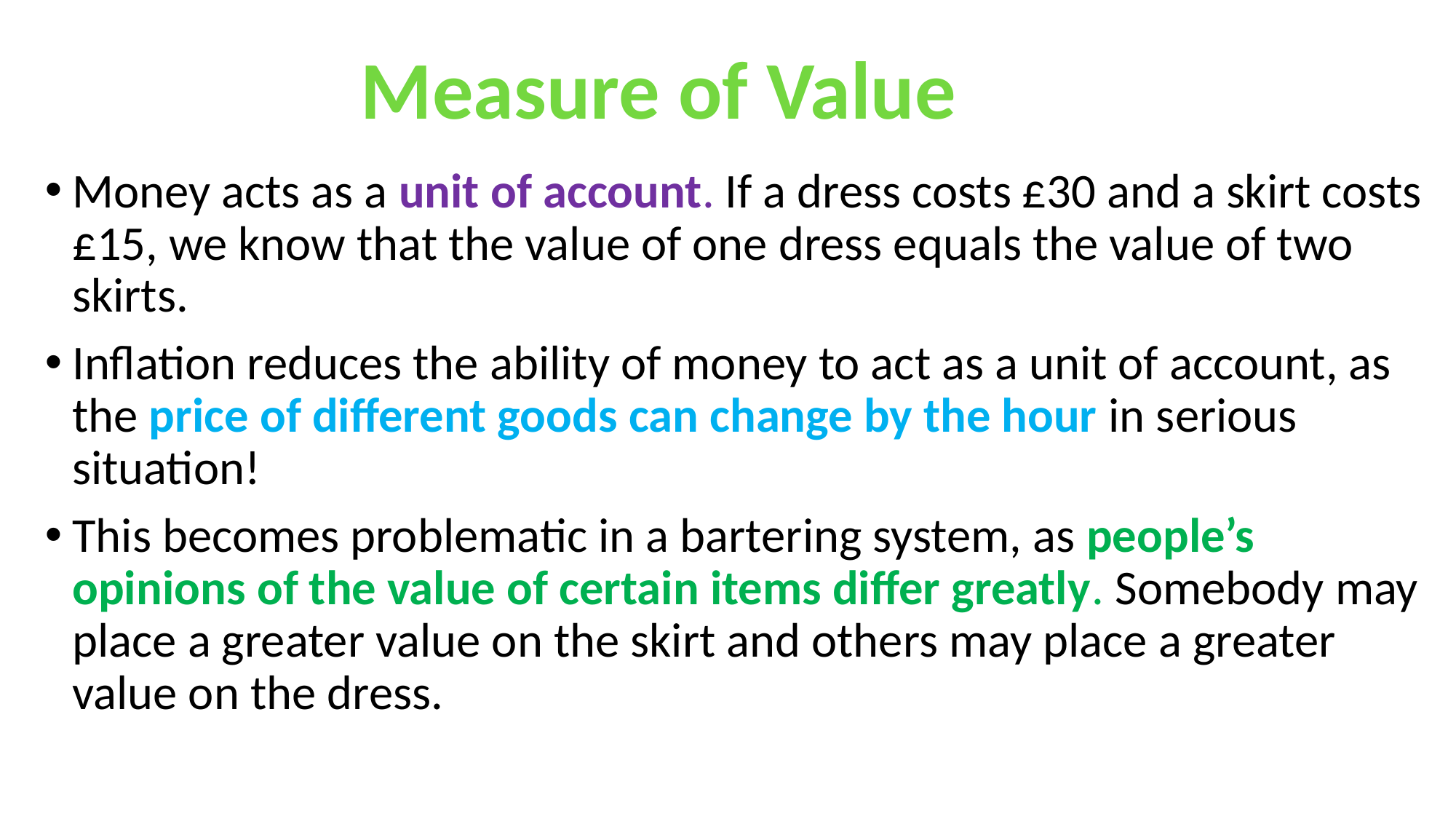

Measure of Value
Money acts as a unit of account. If a dress costs £30 and a skirt costs £15, we know that the value of one dress equals the value of two skirts.
Inflation reduces the ability of money to act as a unit of account, as the price of different goods can change by the hour in serious situation!
This becomes problematic in a bartering system, as people’s opinions of the value of certain items differ greatly. Somebody may place a greater value on the skirt and others may place a greater value on the dress.